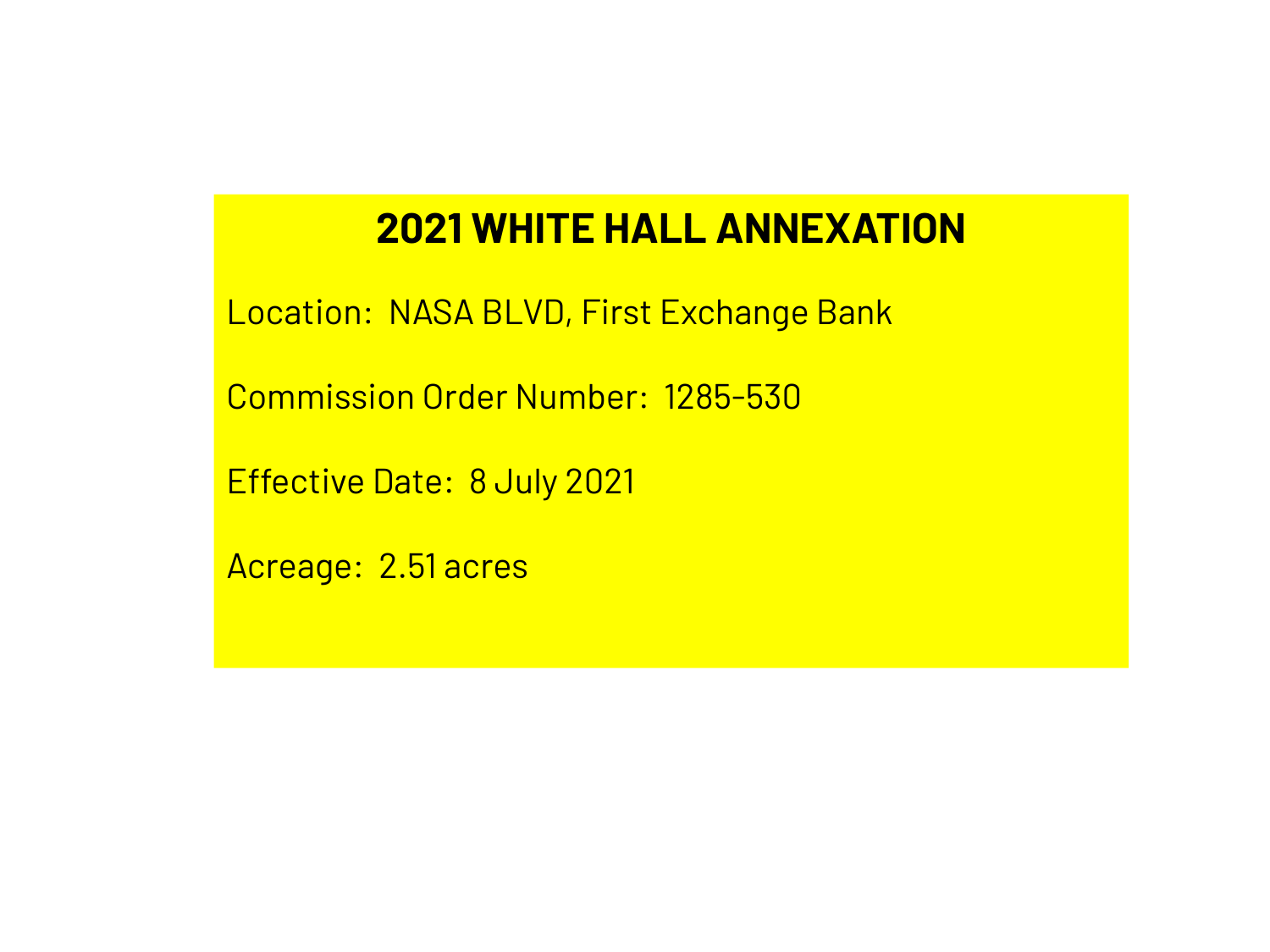

2021 WHITE HALL ANNEXATION

Location:  NASA BLVD, First Exchange Bank

Commission Order Number:  1285-530

Effective Date:  8 July 2021

Acreage:  2.51 acres